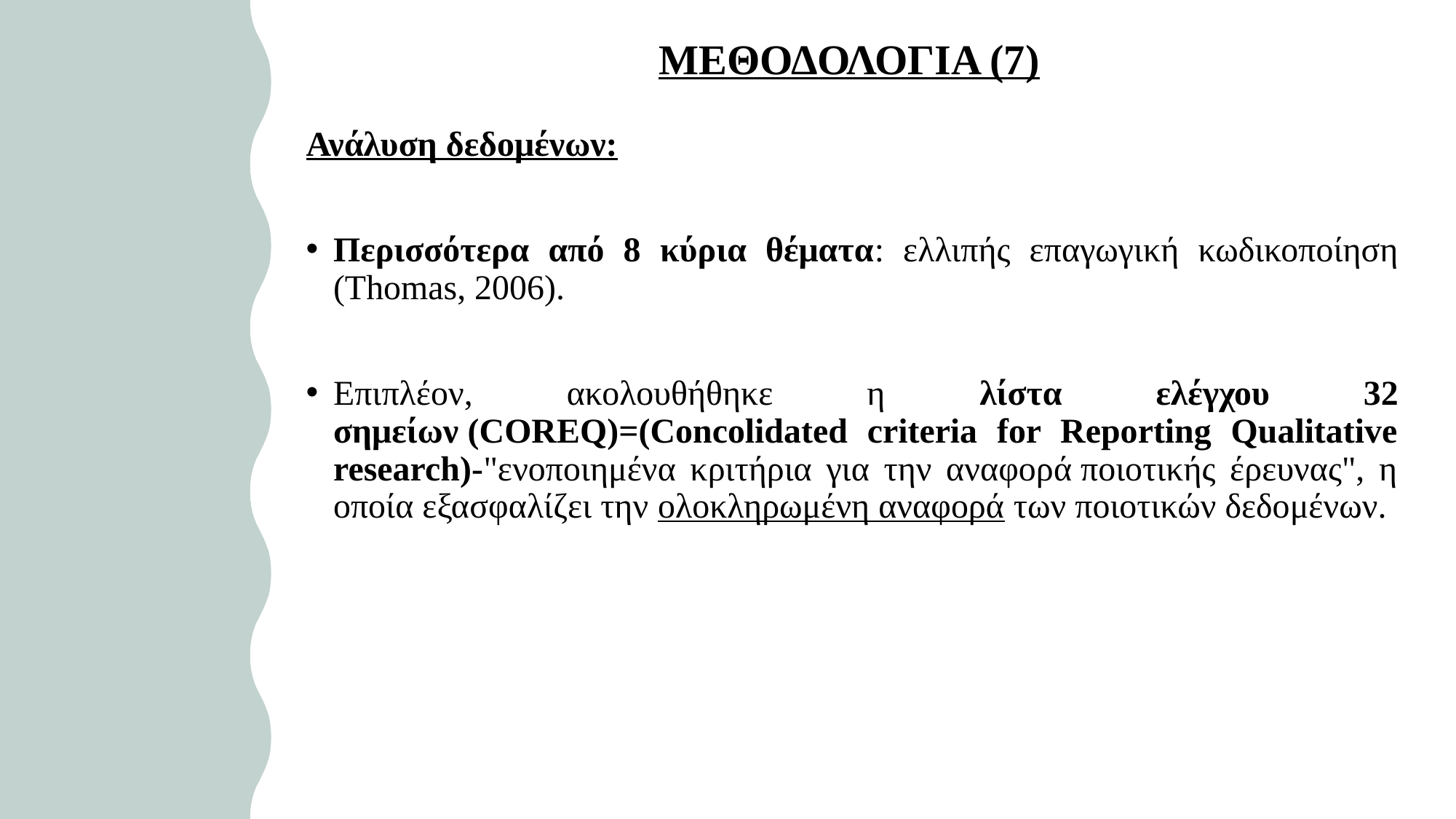

# ΜΕΘΟΔΟΛΟΓΙΑ (7)
Ανάλυση δεδομένων:

Περισσότερα από 8 κύρια θέματα: ελλιπής επαγωγική κωδικοποίηση (Thomas, 2006).

Επιπλέον, ακολουθήθηκε η λίστα ελέγχου 32 σημείων (COREQ)=(Concolidated criteria for Reporting Qualitative research)-"ενοποιημένα κριτήρια για την αναφορά ποιοτικής έρευνας", η οποία εξασφαλίζει την ολοκληρωμένη αναφορά των ποιοτικών δεδομένων.